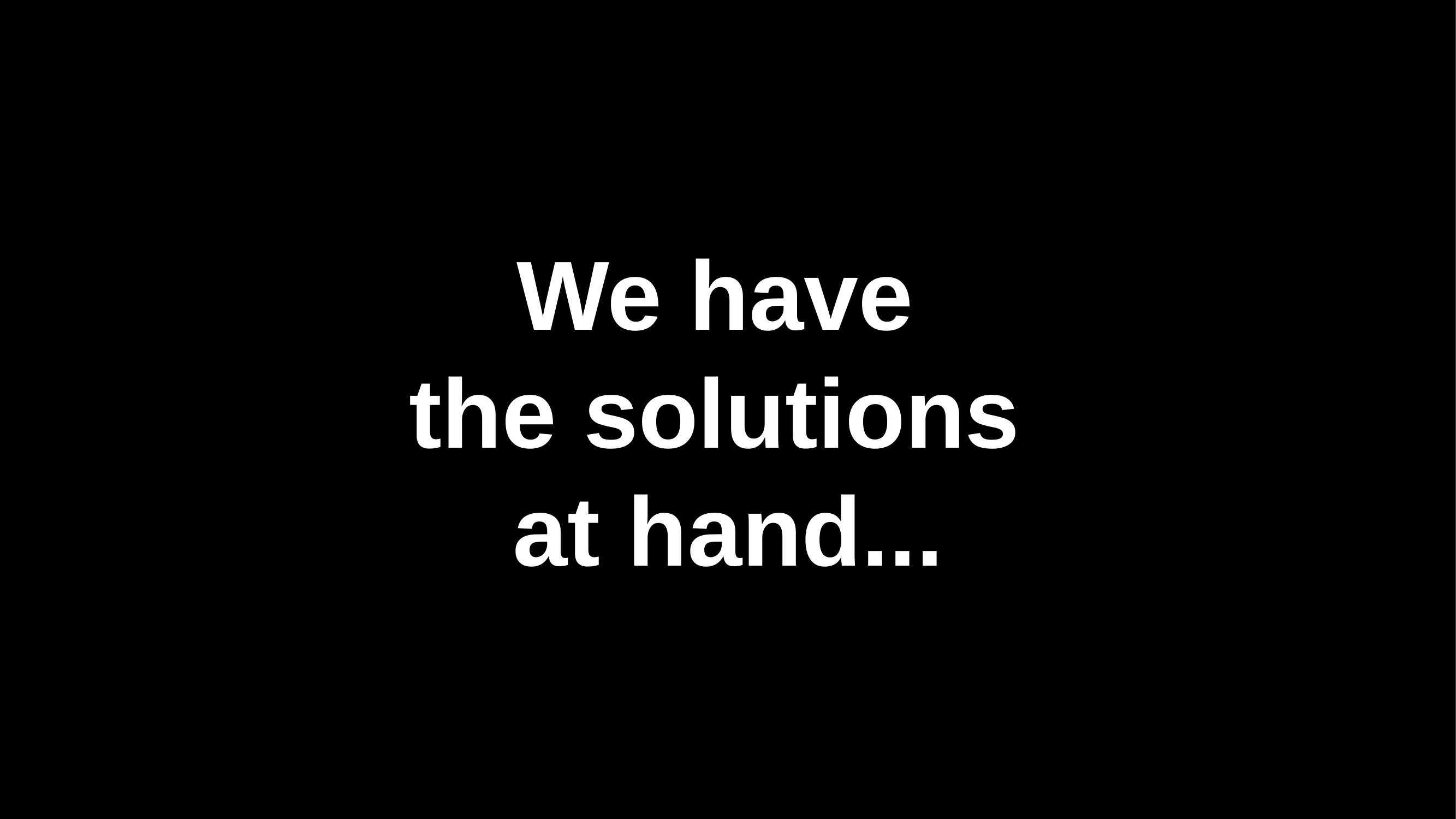

# We have
the solutions
at hand...